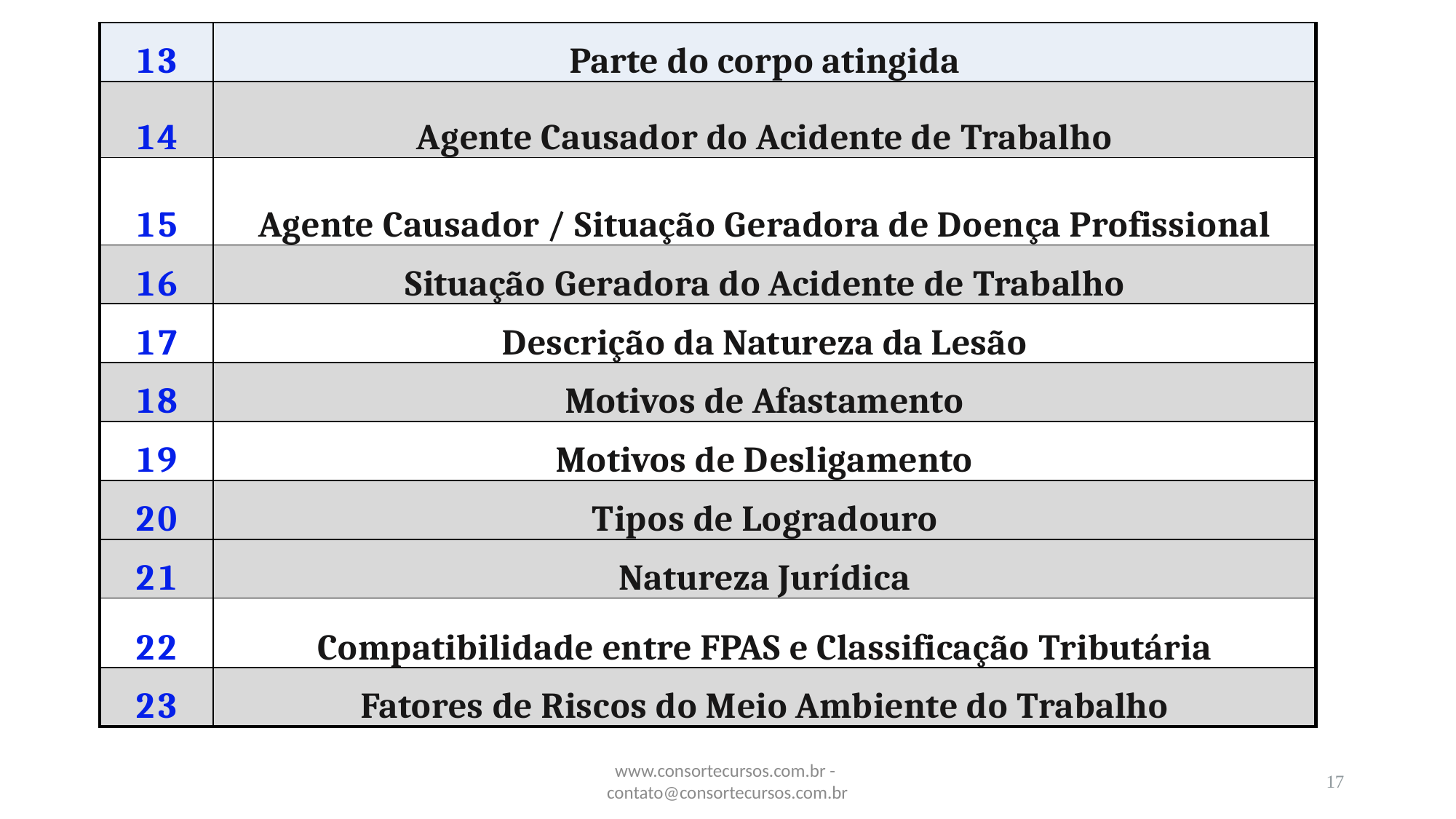

| 13 | Parte do corpo atingida |
| --- | --- |
| 14 | Agente Causador do Acidente de Trabalho |
| 15 | Agente Causador / Situação Geradora de Doença Profissional |
| 16 | Situação Geradora do Acidente de Trabalho |
| 17 | Descrição da Natureza da Lesão |
| 18 | Motivos de Afastamento |
| 19 | Motivos de Desligamento |
| 20 | Tipos de Logradouro |
| 21 | Natureza Jurídica |
| 22 | Compatibilidade entre FPAS e Classificação Tributária |
| 23 | Fatores de Riscos do Meio Ambiente do Trabalho |
www.consortecursos.com.br -  contato@consortecursos.com.br
17